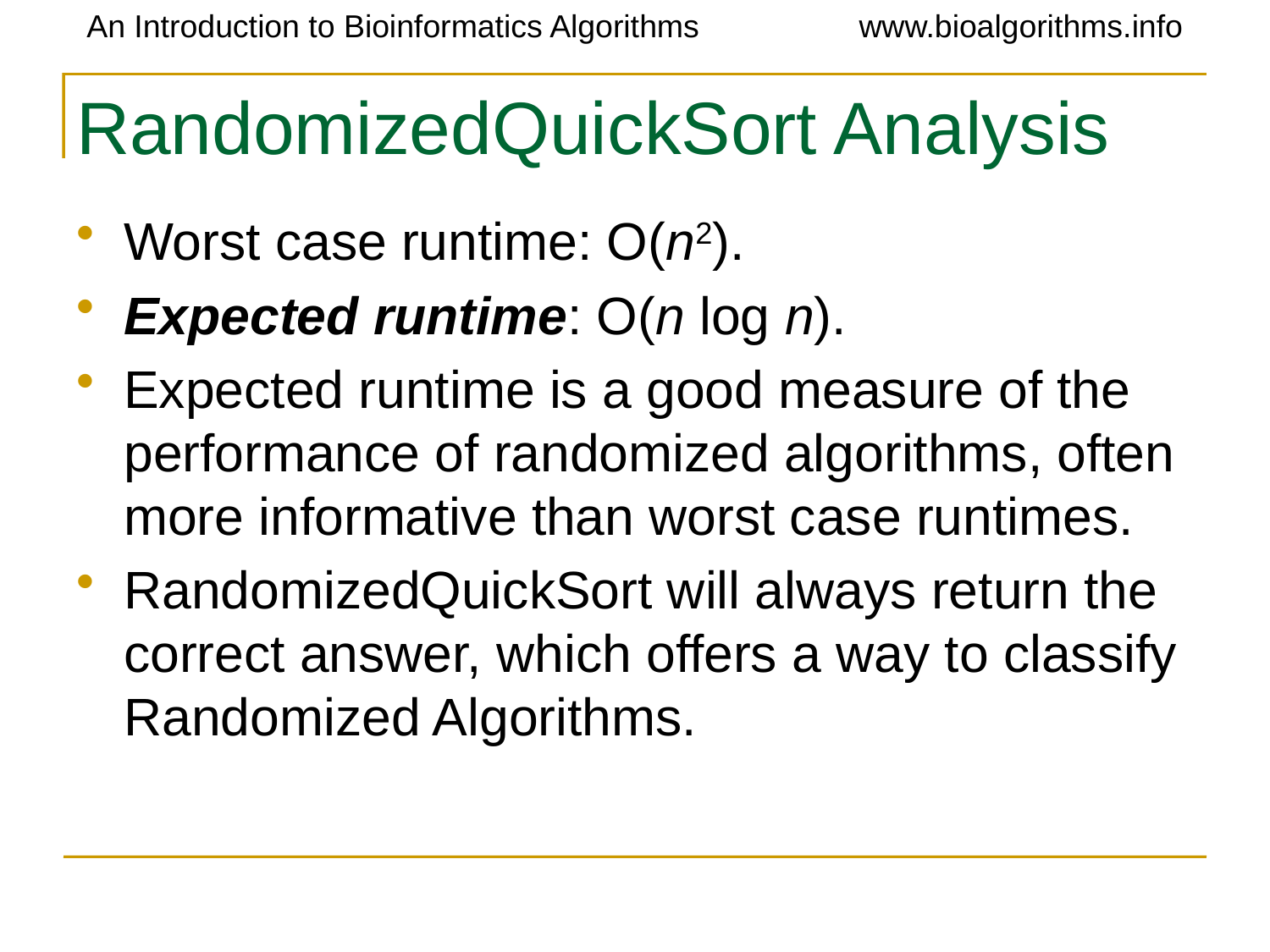

# RandomizedQuickSort Analysis
Worst case runtime: O(n2).
Expected runtime: O(n log n).
Expected runtime is a good measure of the performance of randomized algorithms, often more informative than worst case runtimes.
RandomizedQuickSort will always return the correct answer, which offers a way to classify Randomized Algorithms.